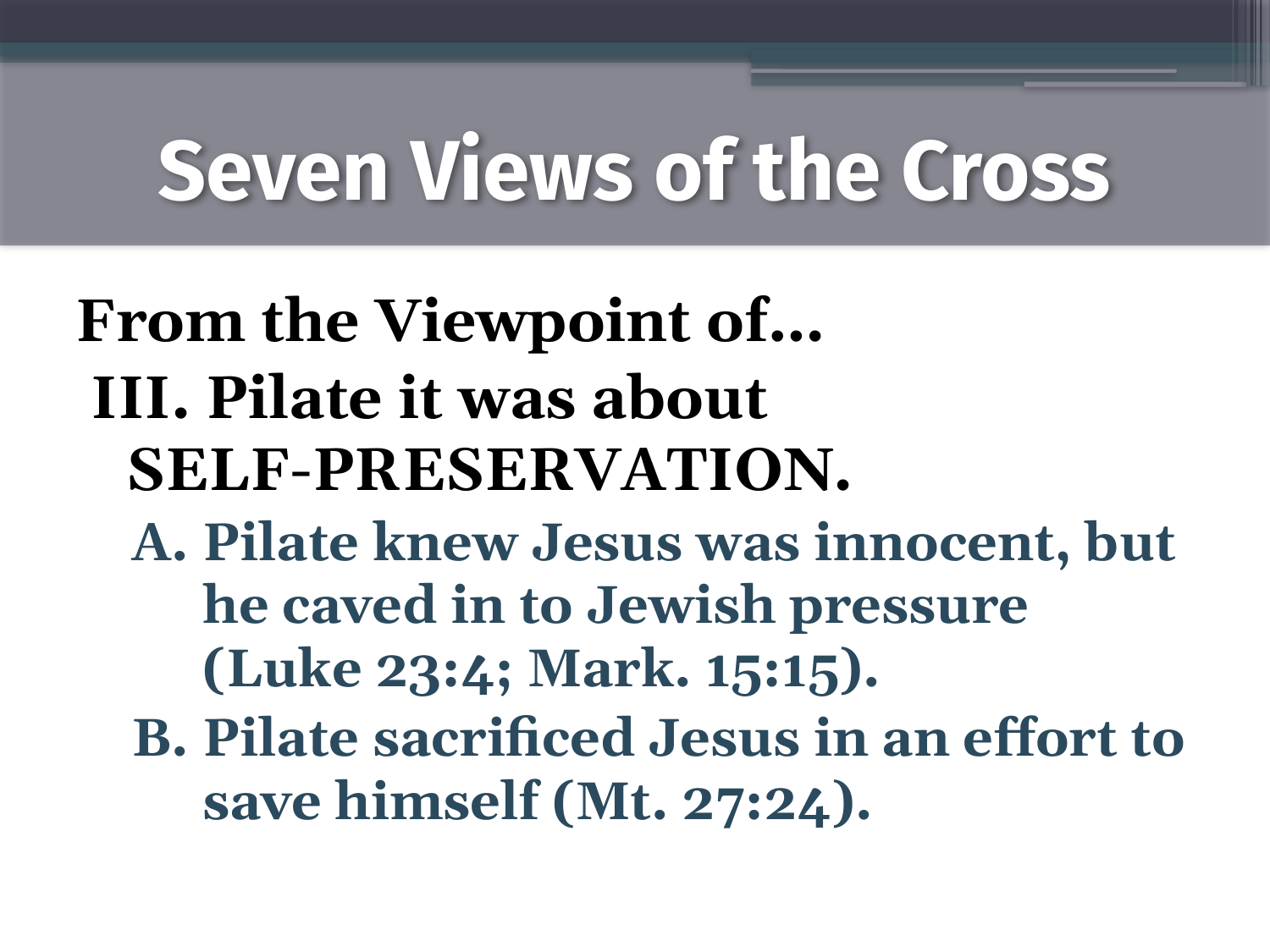

# Seven Views of the Cross
From the Viewpoint of…
III. Pilate it was about                 SELF-PRESERVATION.
Pilate knew Jesus was innocent, but he caved in to Jewish pressure (Luke 23:4; Mark. 15:15).
Pilate sacrificed Jesus in an effort to save himself (Mt. 27:24).